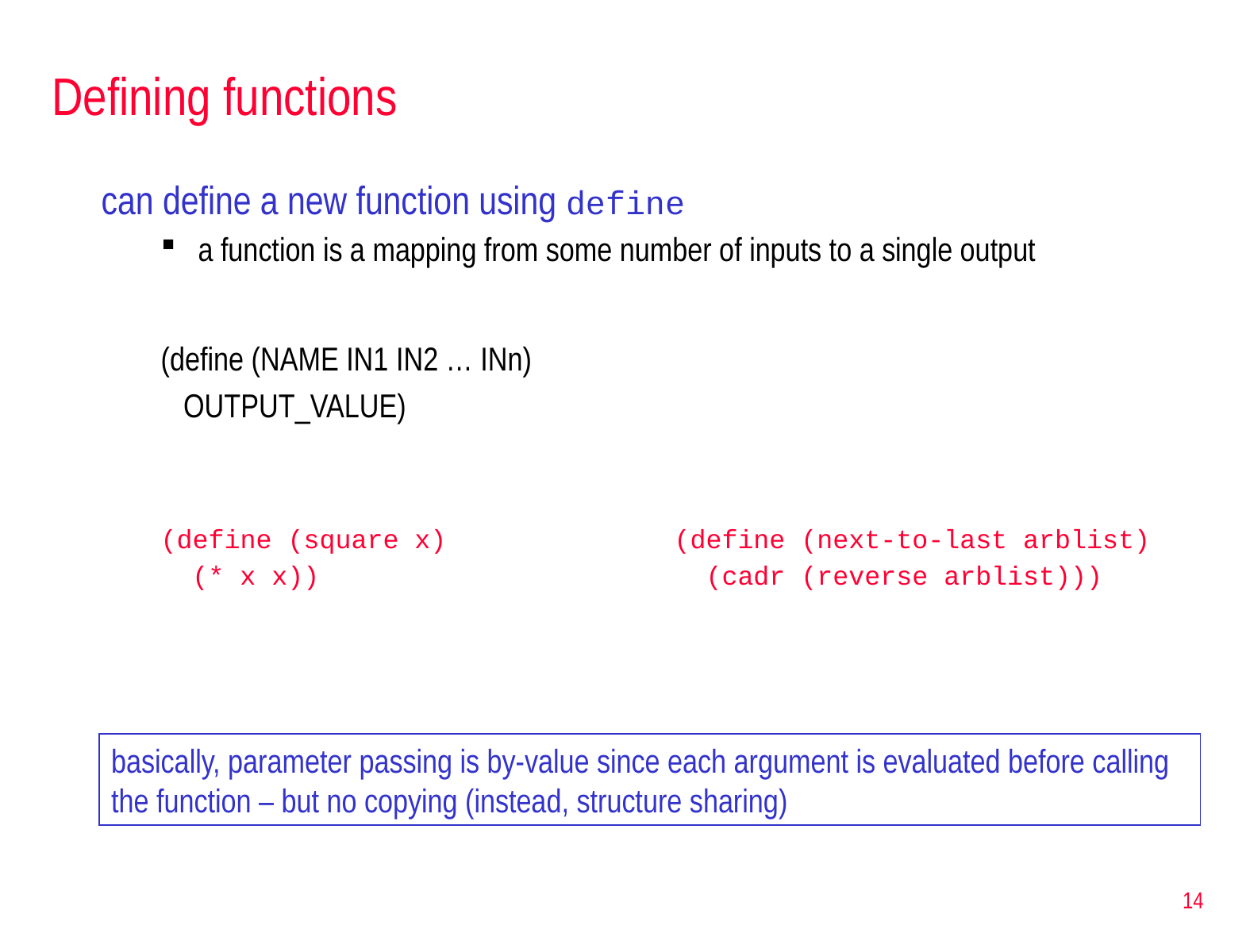

# Defining functions
can define a new function using define
a function is a mapping from some number of inputs to a single output

(define (NAME IN1 IN2 … INn)
   OUTPUT_VALUE)

(define (square x)		(define (next-to-last arblist)
  (* x x))		    	  (cadr (reverse arblist)))
basically, parameter passing is by-value since each argument is evaluated before calling the function – but no copying (instead, structure sharing)
14